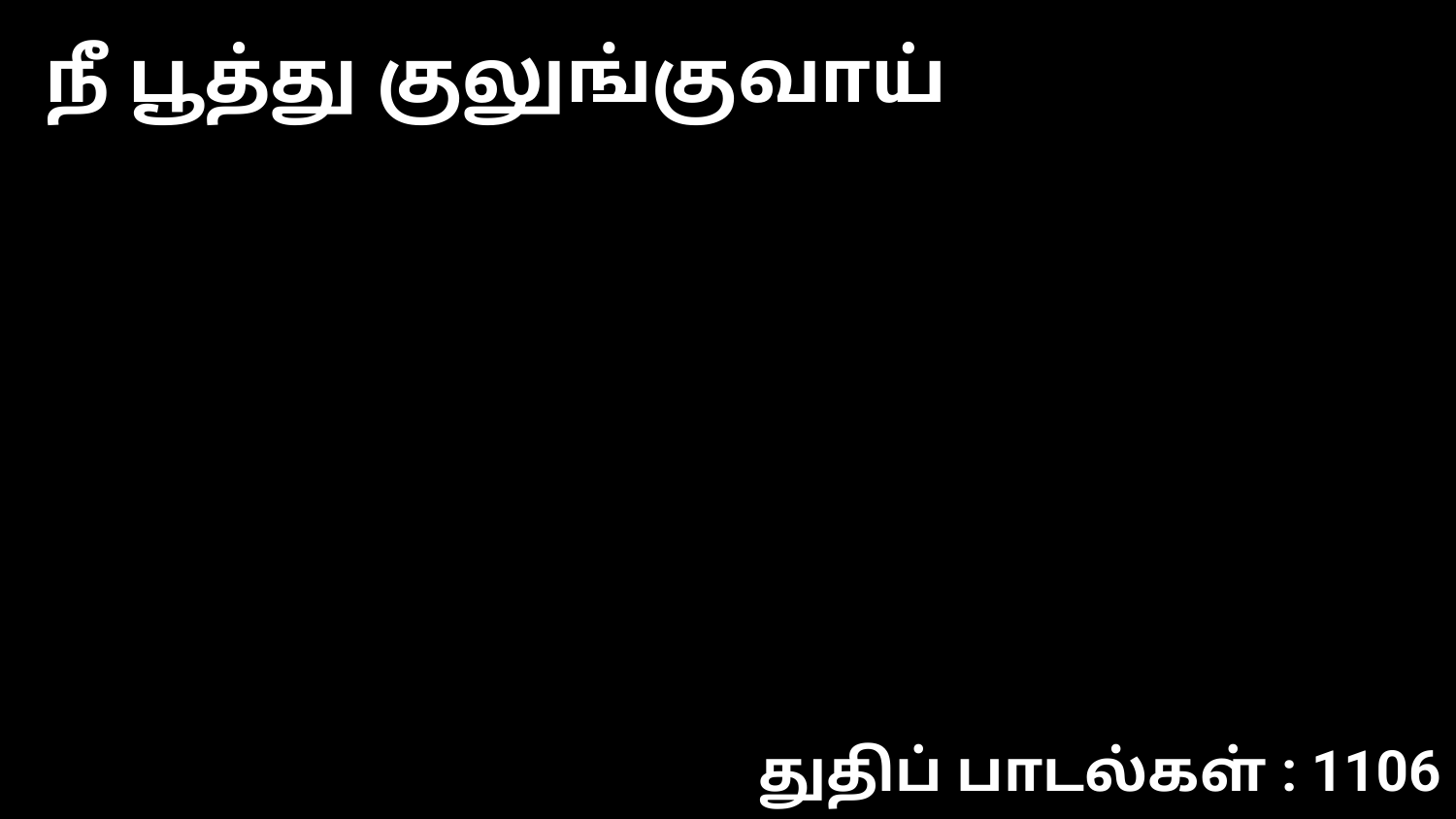

நீ பூத்து குலுங்குவாய்
துதிப் பாடல்கள் : 1106